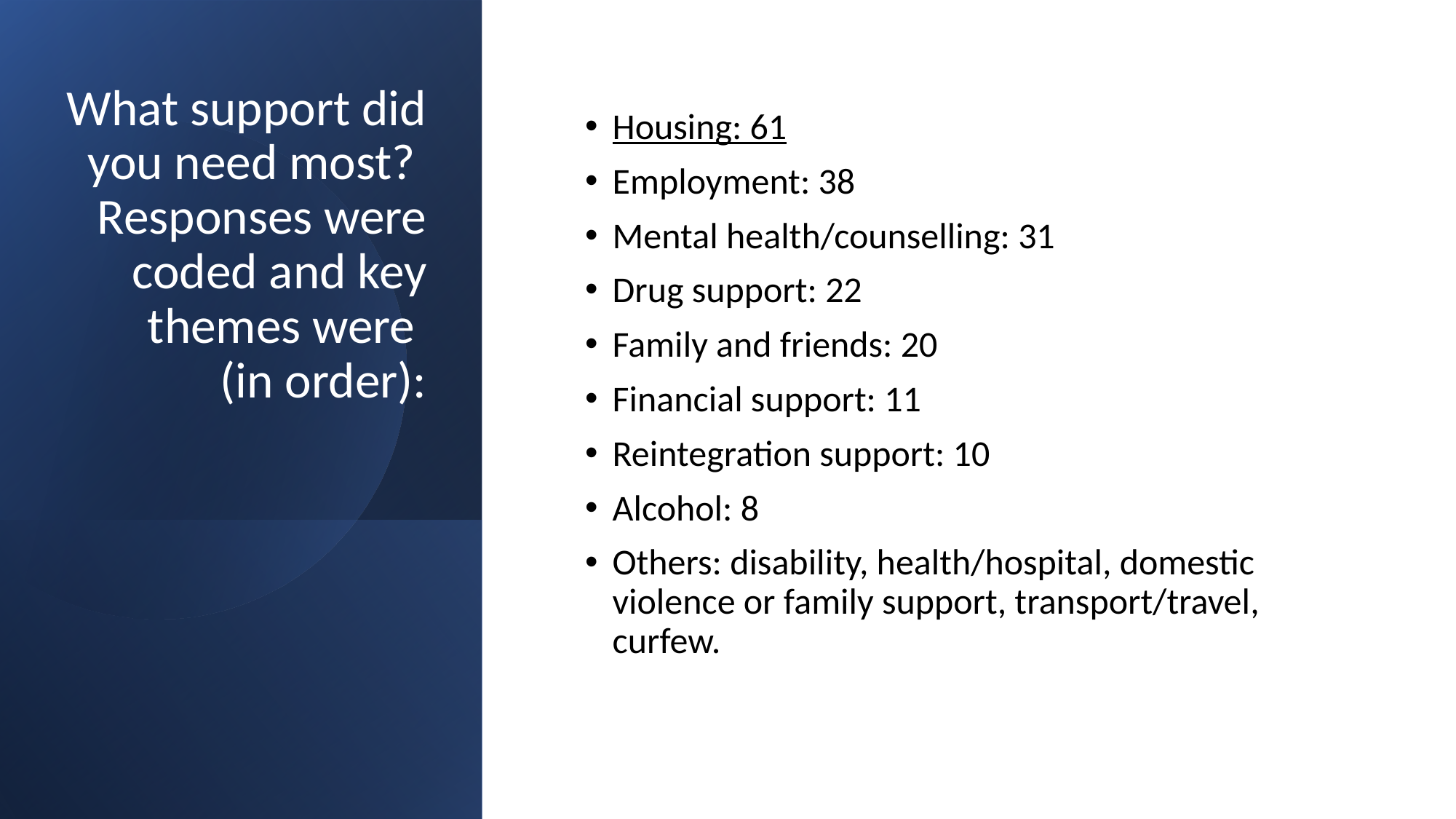

# What support did you need most? Responses were coded and key themes were (in order):
Housing: 61
Employment: 38
Mental health/counselling: 31
Drug support: 22
Family and friends: 20
Financial support: 11
Reintegration support: 10
Alcohol: 8
Others: disability, health/hospital, domestic violence or family support, transport/travel, curfew.